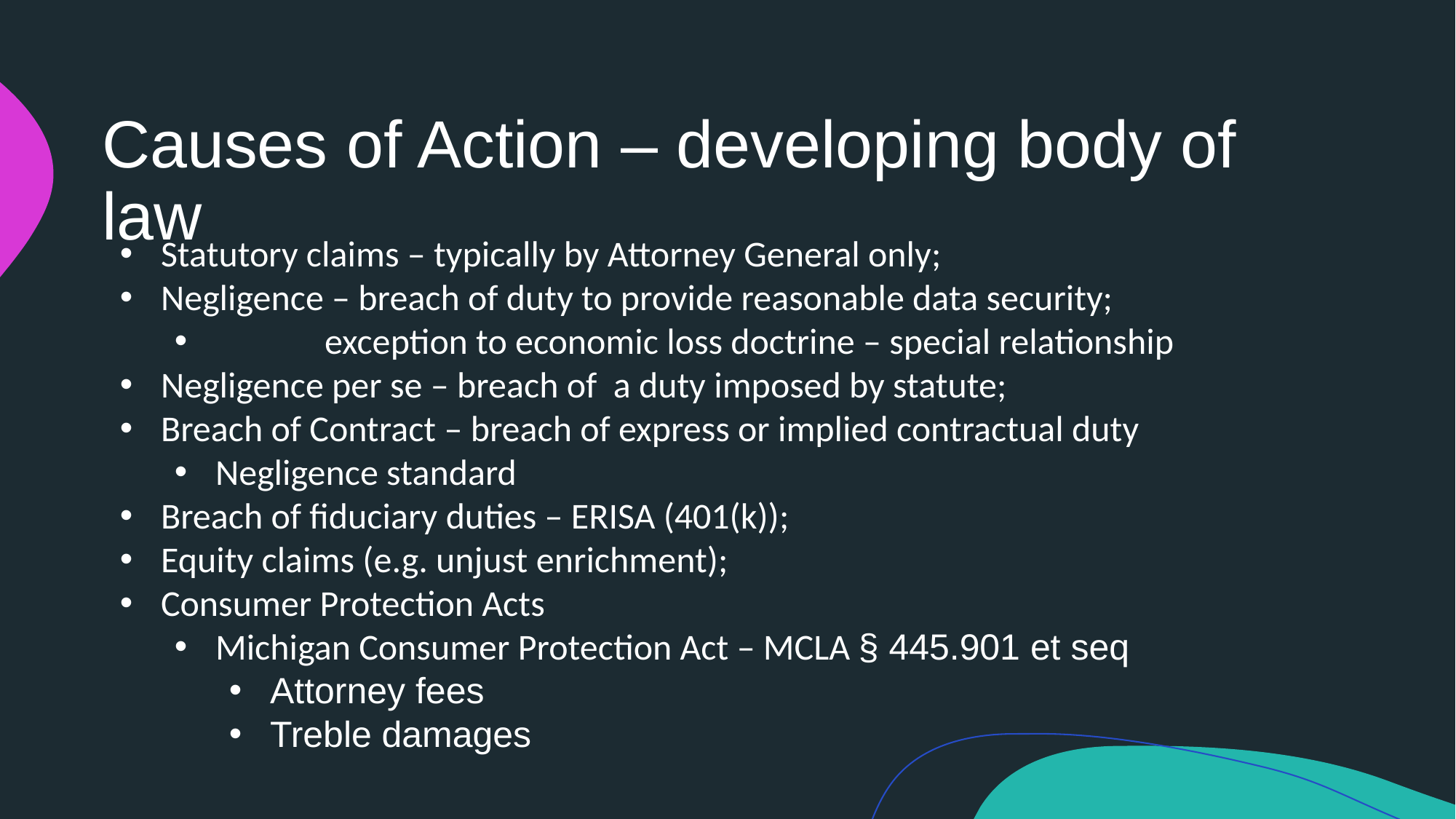

# Causes of Action – developing body of law
Statutory claims – typically by Attorney General only;
Negligence – breach of duty to provide reasonable data security;
	exception to economic loss doctrine – special relationship
Negligence per se – breach of  a duty imposed by statute;
Breach of Contract – breach of express or implied contractual duty
Negligence standard
Breach of fiduciary duties – ERISA (401(k));
Equity claims (e.g. unjust enrichment);
Consumer Protection Acts
Michigan Consumer Protection Act – MCLA § 445.901 et seq
Attorney fees
Treble damages